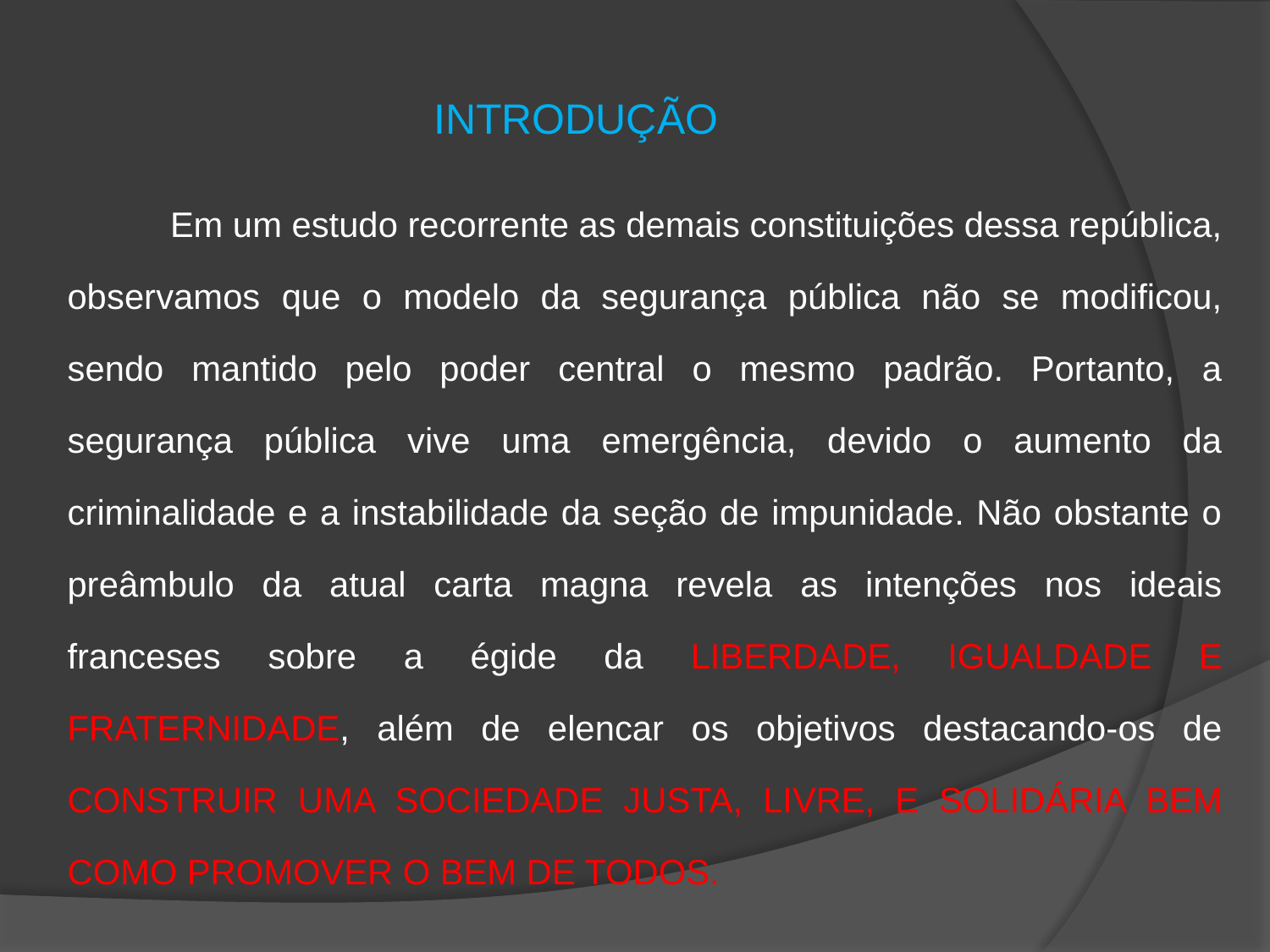

# INTRODUÇÃO
    Em um estudo recorrente as demais constituições dessa república, observamos que o modelo da segurança pública não se modificou, sendo mantido pelo poder central o mesmo padrão. Portanto, a segurança pública vive uma emergência, devido o aumento da criminalidade e a instabilidade da seção de impunidade. Não obstante o preâmbulo da atual carta magna revela as intenções nos ideais franceses sobre a égide da LIBERDADE, IGUALDADE E FRATERNIDADE, além de elencar os objetivos destacando-os de CONSTRUIR UMA SOCIEDADE JUSTA, LIVRE, E SOLIDÁRIA BEM COMO PROMOVER O BEM DE TODOS.